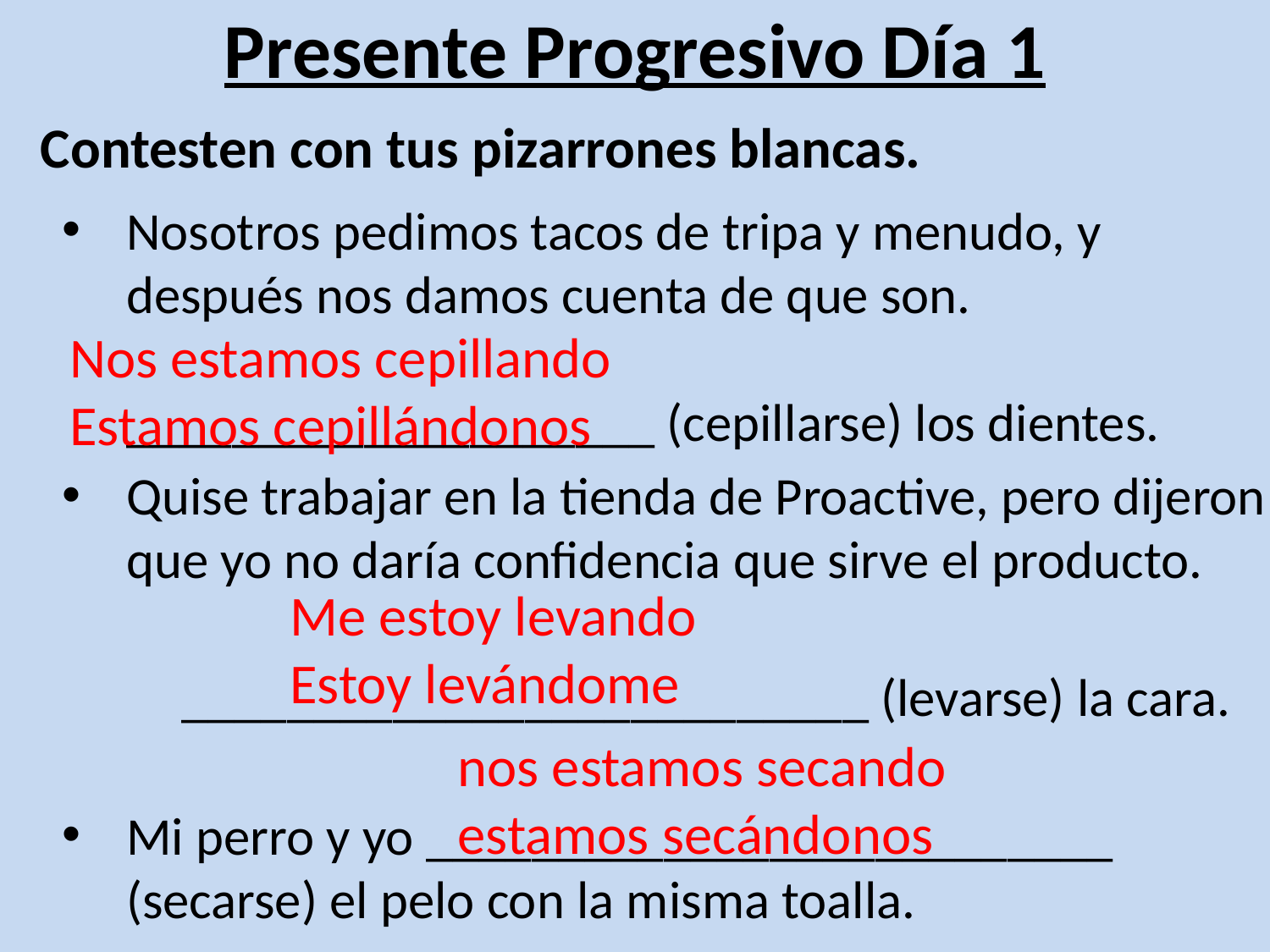

# Presente Progresivo Día 1
Contesten con tus pizarrones blancas.
Nosotros pedimos tacos de tripa y menudo, y después nos damos cuenta de que son.
____________________ (cepillarse) los dientes.
Quise trabajar en la tienda de Proactive, pero dijeron que yo no daría confidencia que sirve el producto.
		__________________________ (levarse) la cara.
Mi perro y yo __________________________ (secarse) el pelo con la misma toalla.
Nos estamos cepillando
Estamos cepillándonos
Me estoy levando
Estoy levándome
nos estamos secando
estamos secándonos